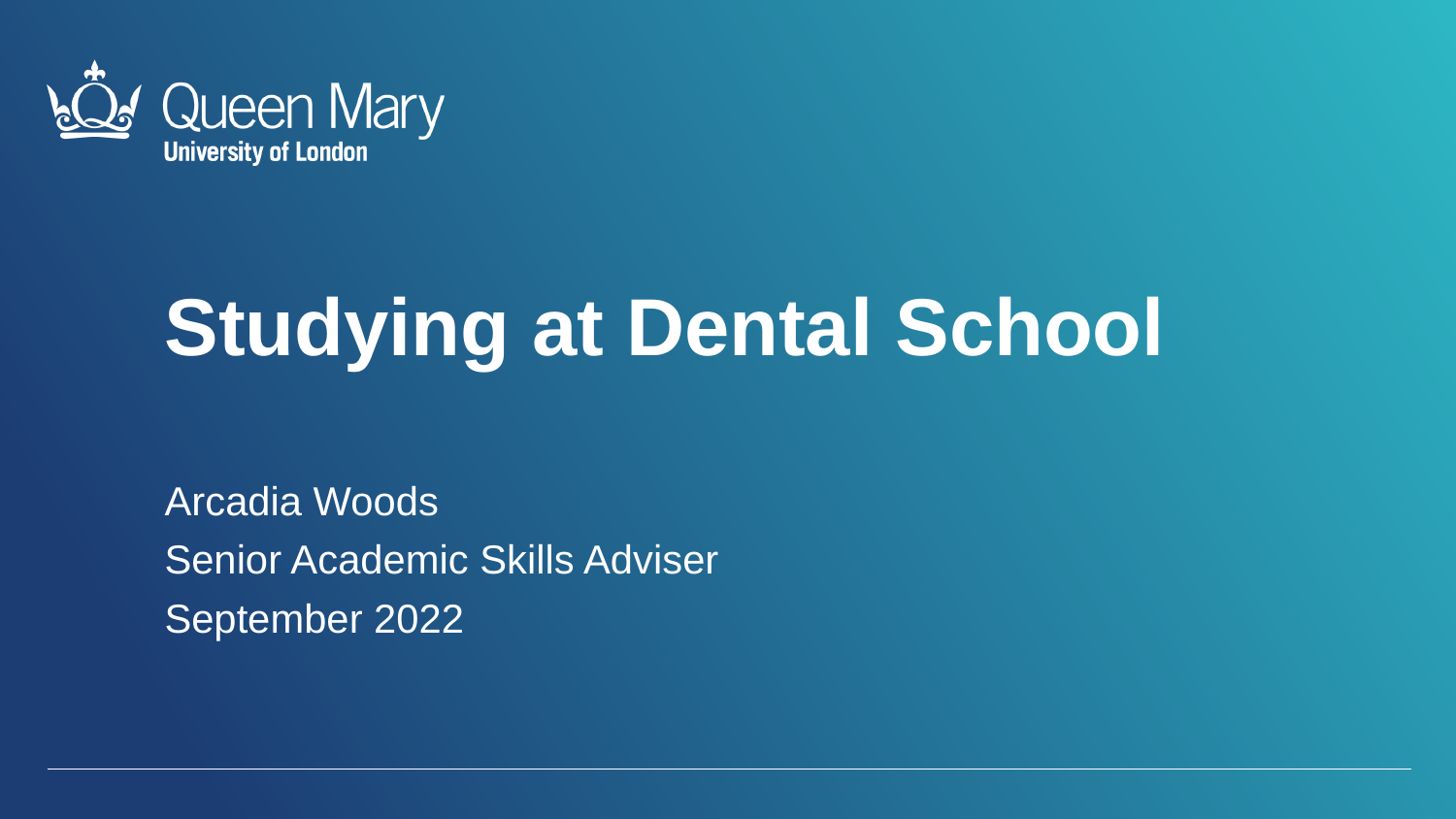

Studying at Dental School
Arcadia Woods
Senior Academic Skills Adviser
September 2022